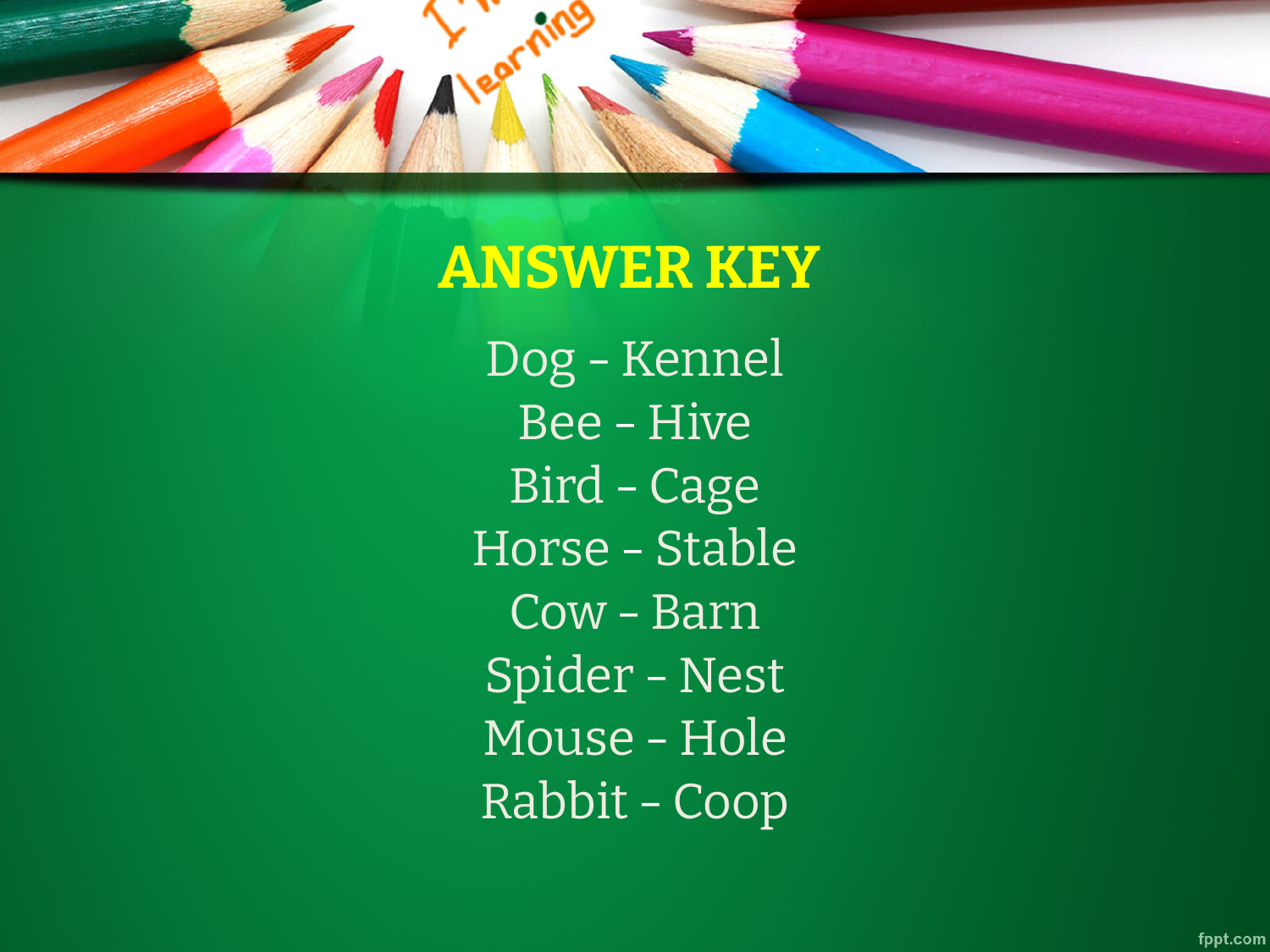

# ANSWER KEY
Dog – Kennel
Bee – Hive
Bird – Cage
Horse – Stable
Cow – Barn
Spider – Nest
Mouse – Hole
Rabbit – Coop